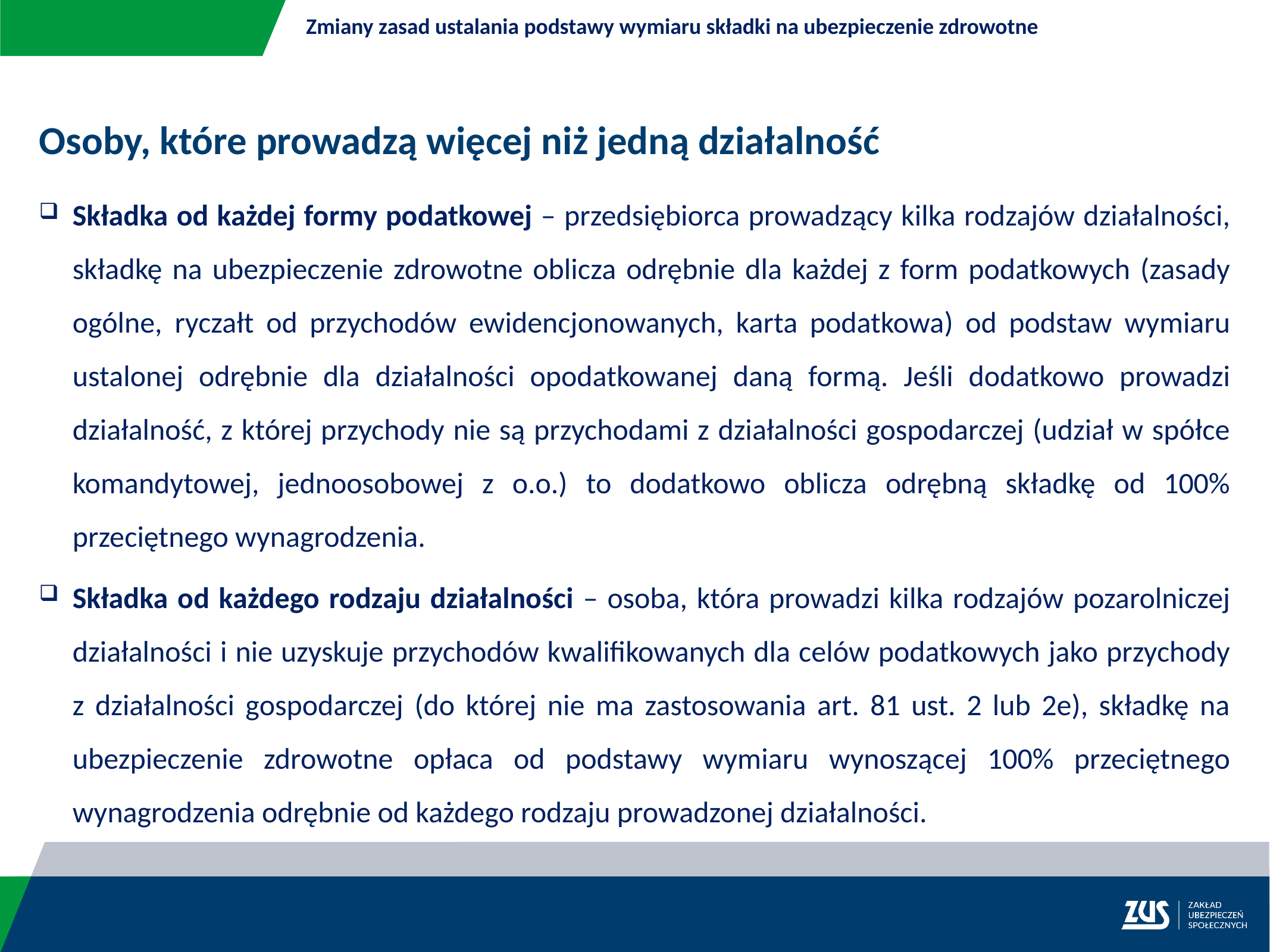

Zmiany zasad ustalania podstawy wymiaru składki na ubezpieczenie zdrowotne
Osoby, które prowadzą więcej niż jedną działalność
Składka od każdej formy podatkowej – przedsiębiorca prowadzący kilka rodzajów działalności, składkę na ubezpieczenie zdrowotne oblicza odrębnie dla każdej z form podatkowych (zasady ogólne, ryczałt od przychodów ewidencjonowanych, karta podatkowa) od podstaw wymiaru ustalonej odrębnie dla działalności opodatkowanej daną formą. Jeśli dodatkowo prowadzi działalność, z której przychody nie są przychodami z działalności gospodarczej (udział w spółce komandytowej, jednoosobowej z o.o.) to dodatkowo oblicza odrębną składkę od 100% przeciętnego wynagrodzenia.
Składka od każdego rodzaju działalności – osoba, która prowadzi kilka rodzajów pozarolniczej działalności i nie uzyskuje przychodów kwalifikowanych dla celów podatkowych jako przychody z działalności gospodarczej (do której nie ma zastosowania art. 81 ust. 2 lub 2e), składkę na ubezpieczenie zdrowotne opłaca od podstawy wymiaru wynoszącej 100% przeciętnego wynagrodzenia odrębnie od każdego rodzaju prowadzonej działalności.